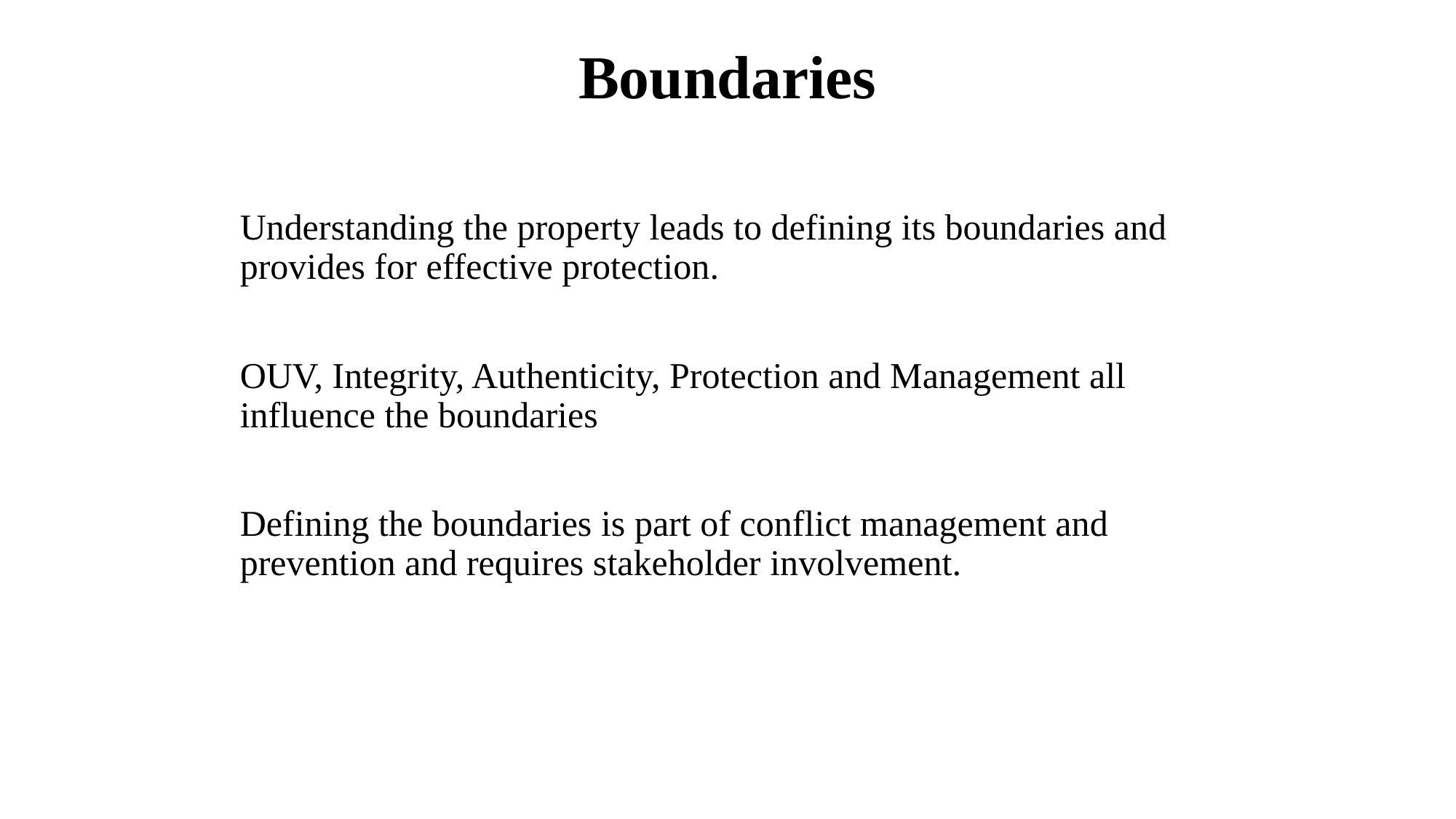

# Boundaries
Understanding the property leads to defining its boundaries and provides for effective protection.

OUV, Integrity, Authenticity, Protection and Management all influence the boundaries

Defining the boundaries is part of conflict management and prevention and requires stakeholder involvement.